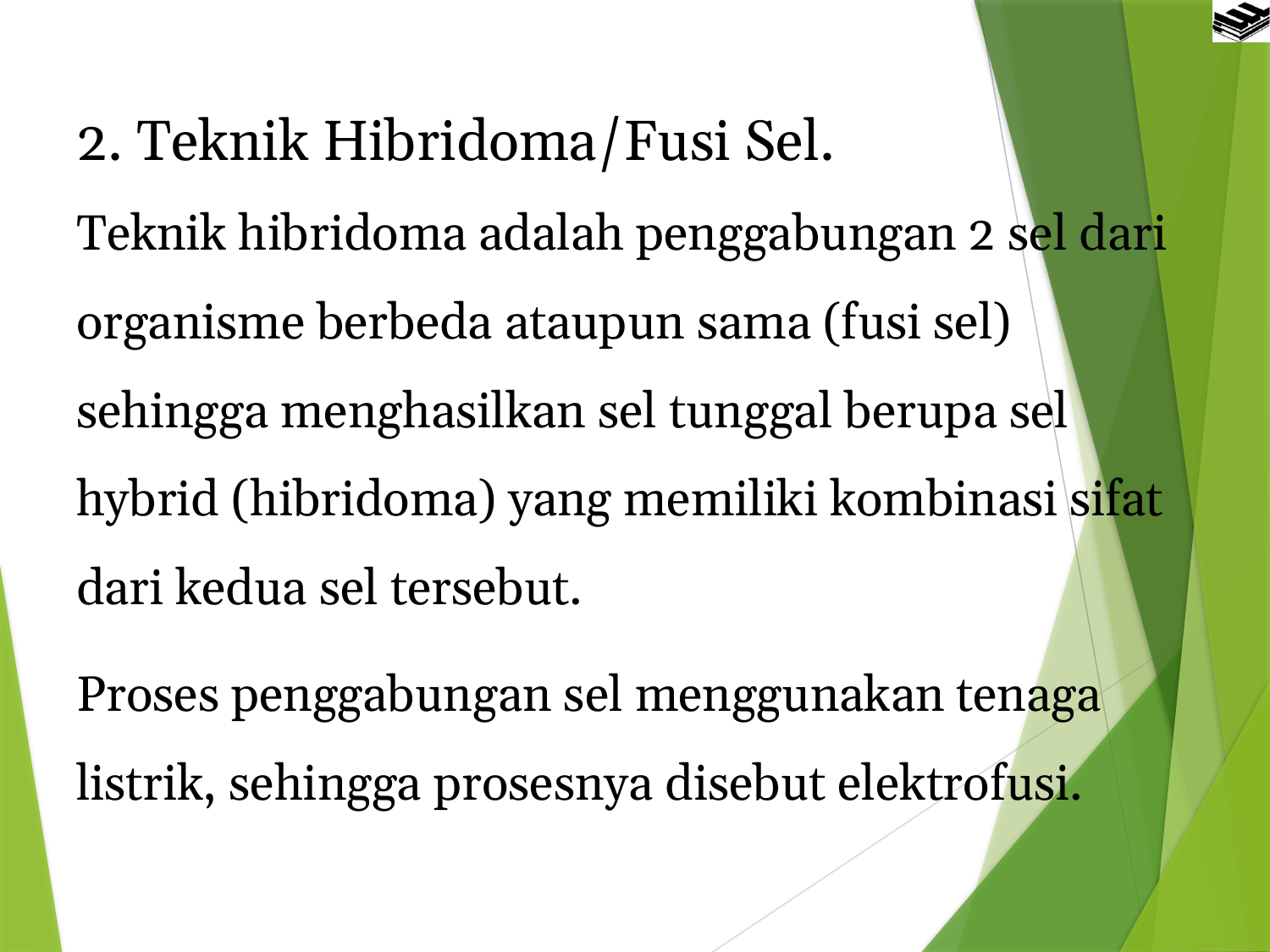

2. Teknik Hibridoma/Fusi Sel.
Teknik hibridoma adalah penggabungan 2 sel dari organisme berbeda ataupun sama (fusi sel) sehingga menghasilkan sel tunggal berupa sel hybrid (hibridoma) yang memiliki kombinasi sifat dari kedua sel tersebut.
Proses penggabungan sel menggunakan tenaga listrik, sehingga prosesnya disebut elektrofusi.